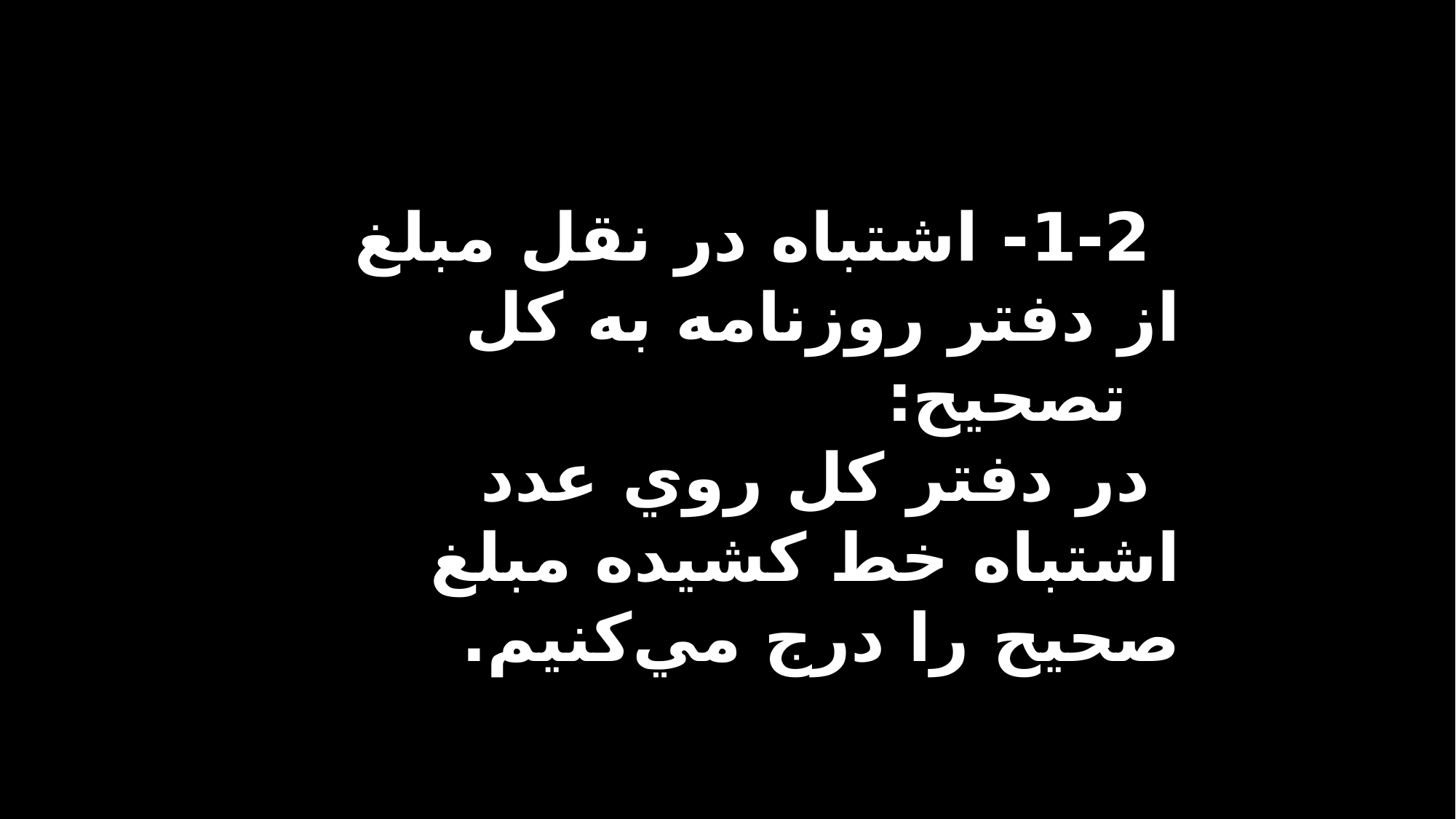

1-2- اشتباه در نقل مبلغ از دفتر روزنامه به كل
 تصحيح:
در دفتر كل روي عدد اشتباه خط كشيده مبلغ صحيح را درج مي‌كنيم.